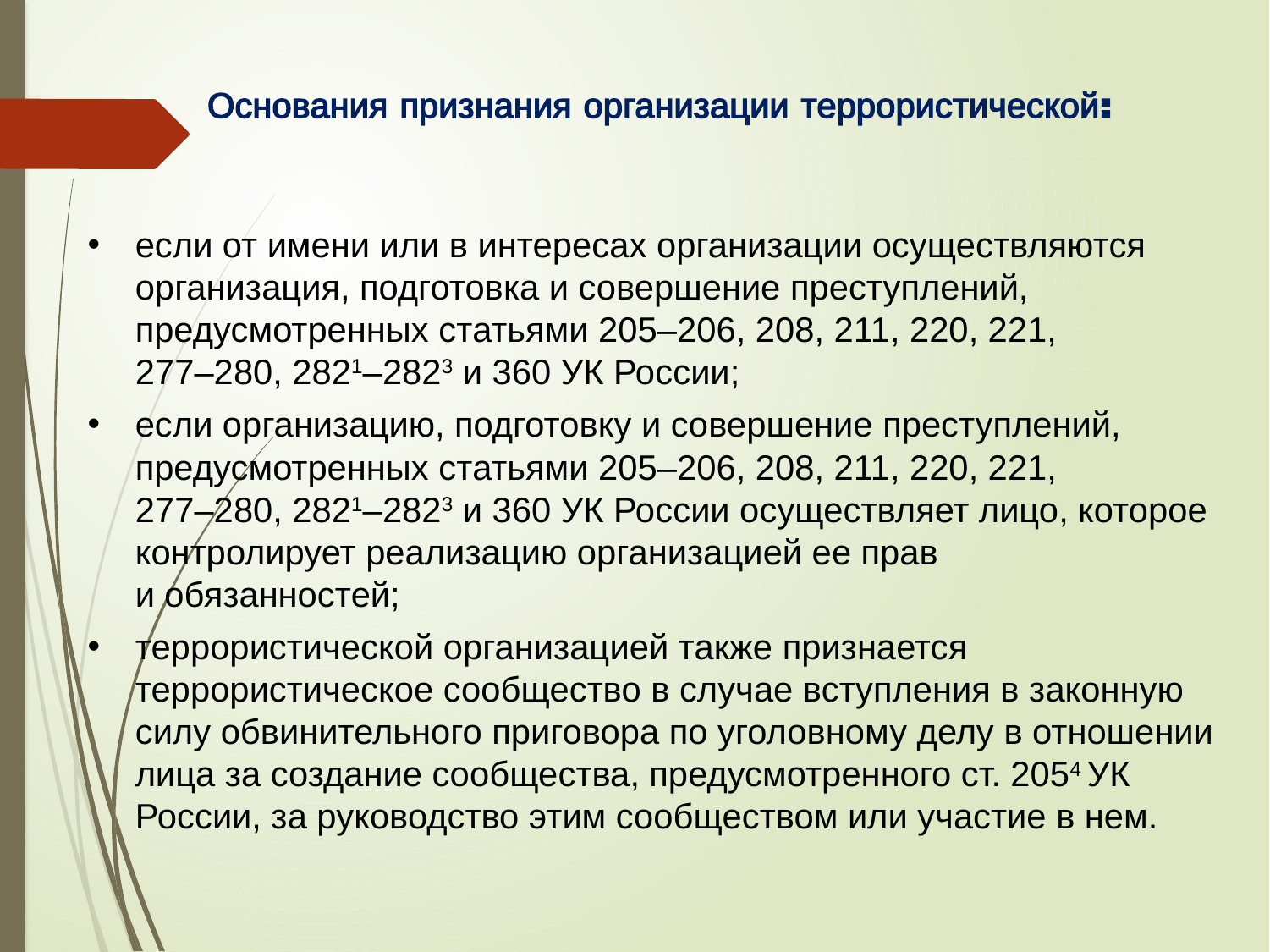

Основания признания организации террористической:
если от имени или в интересах организации осуществляются организация, подготовка и совершение преступлений, предусмотренных статьями 205–206, 208, 211, 220, 221,
277–280, 2821–2823 и 360 УК России;
если организацию, подготовку и совершение преступлений, предусмотренных статьями 205–206, 208, 211, 220, 221,
277–280, 2821–2823 и 360 УК России осуществляет лицо, которое контролирует реализацию организацией ее прав
и обязанностей;
террористической организацией также признается террористическое сообщество в случае вступления в законную силу обвинительного приговора по уголовному делу в отношении лица за создание сообщества, предусмотренного ст. 2054 УК России, за руководство этим сообществом или участие в нем.